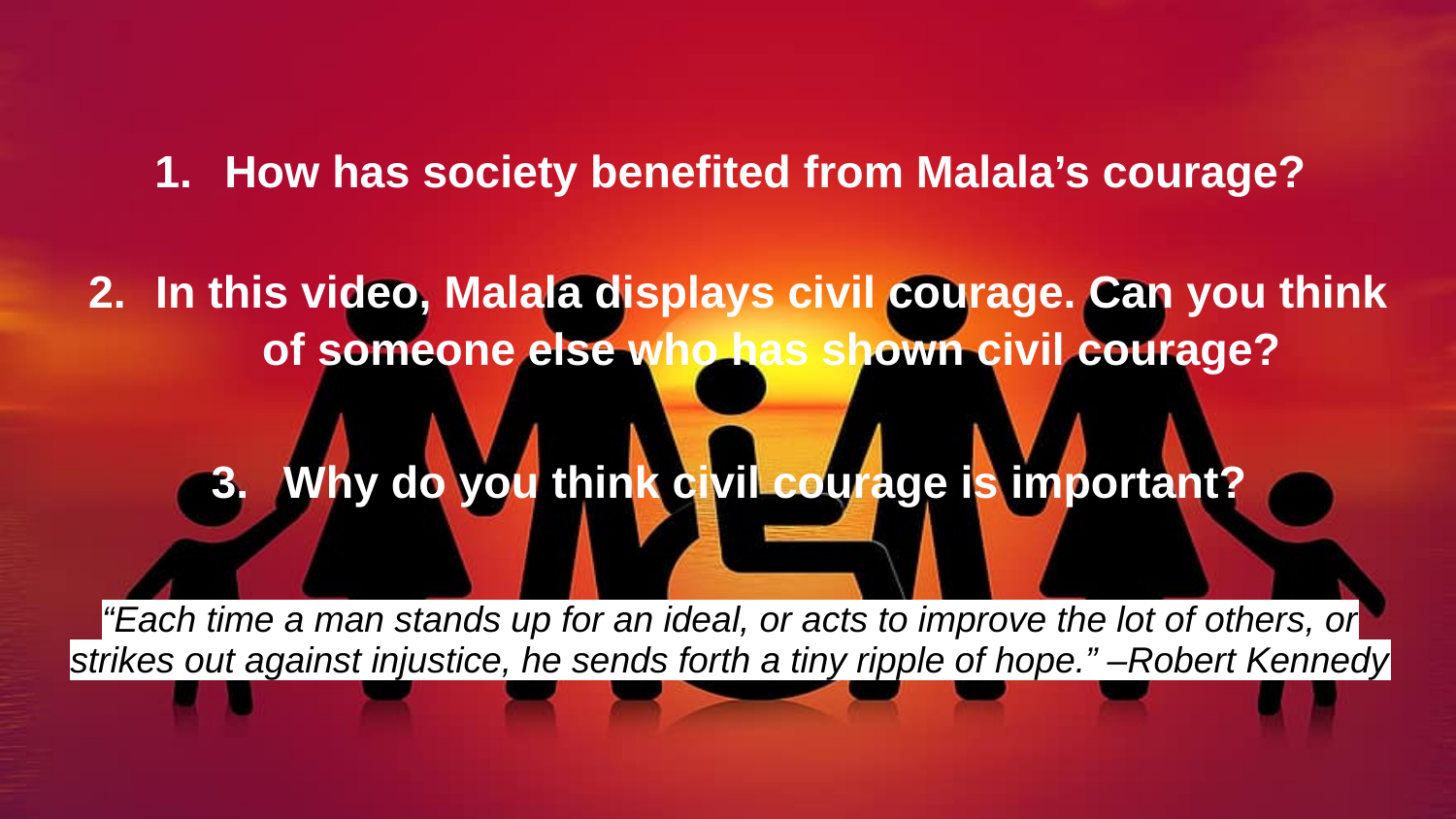

How has society benefited from Malala’s courage?

In this video, Malala displays civil courage. Can you think of someone else who has shown civil courage?

Why do you think civil courage is important?

“Each time a man stands up for an ideal, or acts to improve the lot of others, or strikes out against injustice, he sends forth a tiny ripple of hope.” –Robert Kennedy